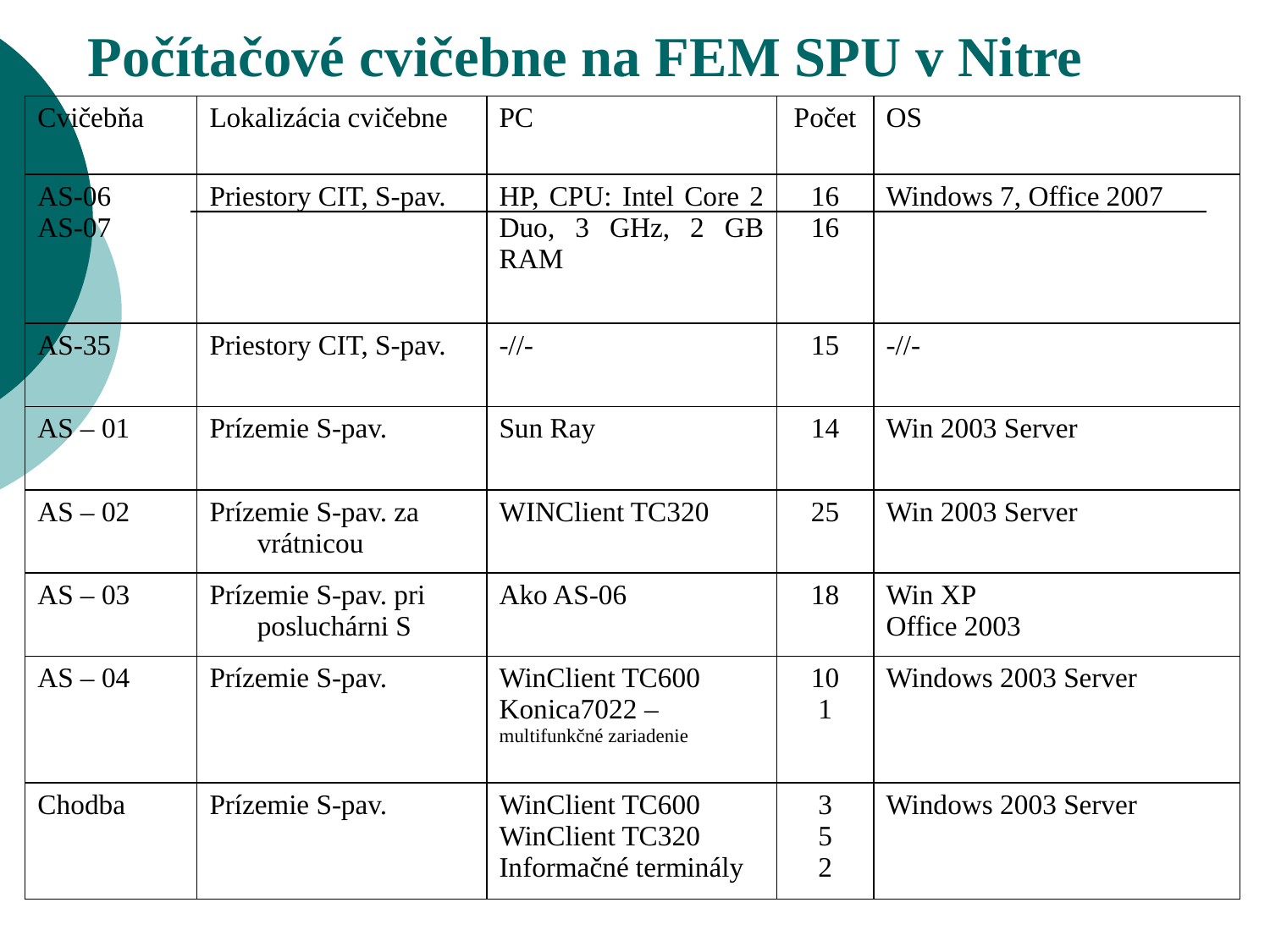

# Počítačové cvičebne na FEM SPU v Nitre
| Cvičebňa | Lokalizácia cvičebne | PC | Počet | OS |
| --- | --- | --- | --- | --- |
| AS-06 AS-07 | Priestory CIT, S-pav. | HP, CPU: Intel Core 2 Duo, 3 GHz, 2 GB RAM | 16 16 | Windows 7, Office 2007 |
| AS-35 | Priestory CIT, S-pav. | -//- | 15 | -//- |
| AS – 01 | Prízemie S-pav. | Sun Ray | 14 | Win 2003 Server |
| AS – 02 | Prízemie S-pav. za vrátnicou | WINClient TC320 | 25 | Win 2003 Server |
| AS – 03 | Prízemie S-pav. pri posluchárni S | Ako AS-06 | 18 | Win XP Office 2003 |
| AS – 04 | Prízemie S-pav. | WinClient TC600 Konica7022 – multifunkčné zariadenie | 10 1 | Windows 2003 Server |
| Chodba | Prízemie S-pav. | WinClient TC600 WinClient TC320 Informačné terminály | 3 5 2 | Windows 2003 Server |